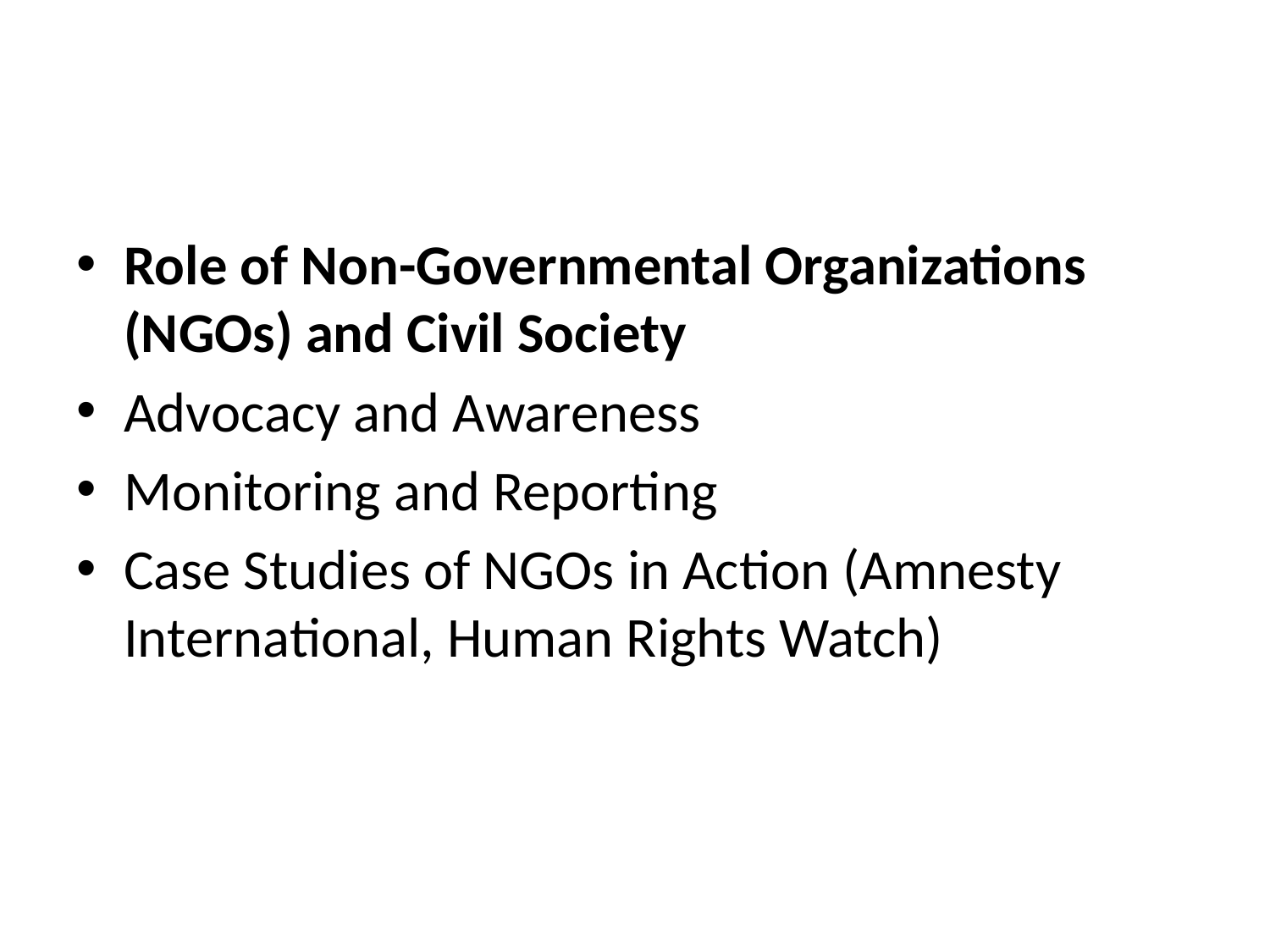

#
Role of Non-Governmental Organizations (NGOs) and Civil Society
Advocacy and Awareness
Monitoring and Reporting
Case Studies of NGOs in Action (Amnesty International, Human Rights Watch)